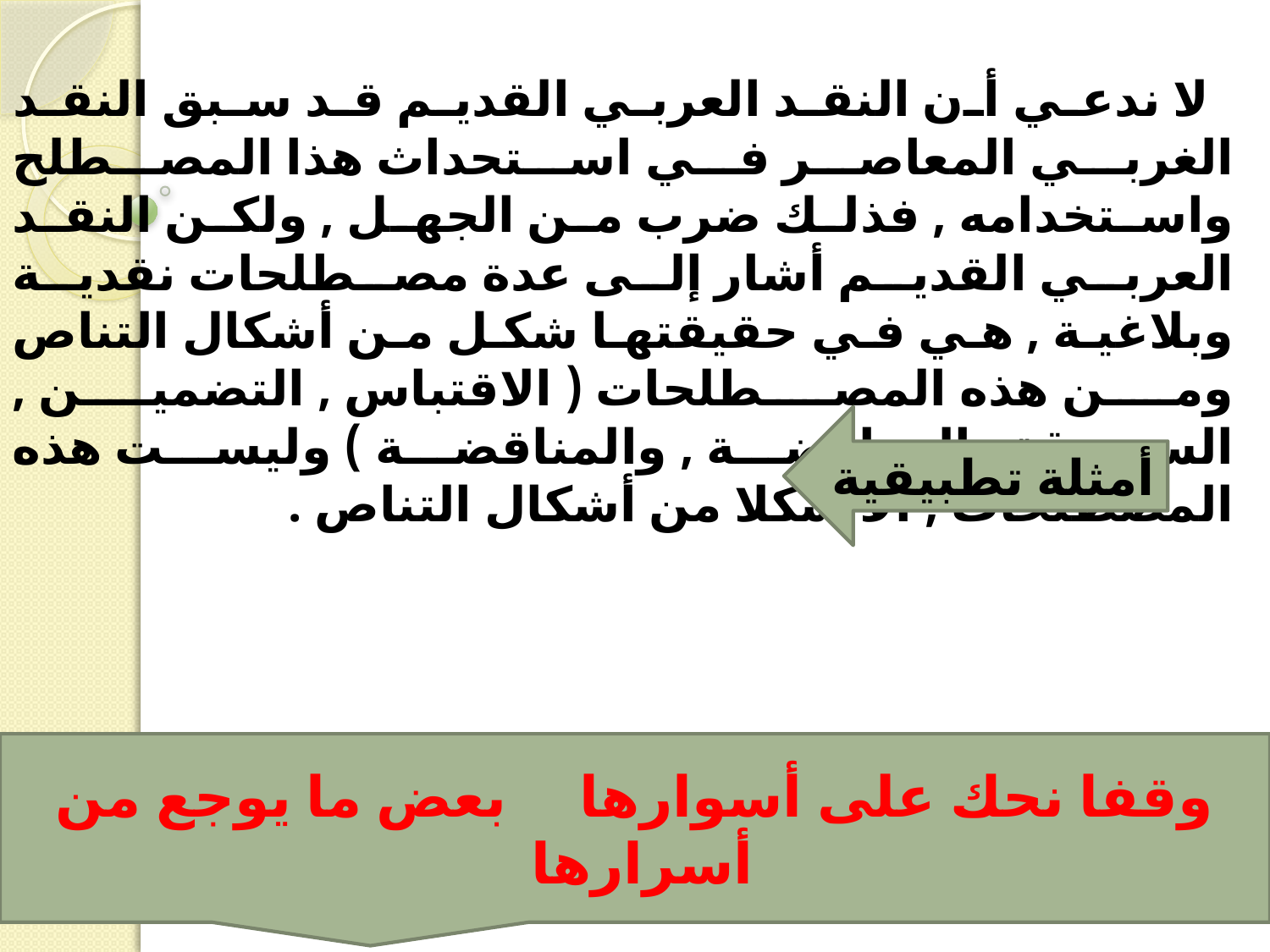

لا ندعي أن النقد العربي القديم قد سبق النقد الغربي المعاصر في استحداث هذا المصطلح واستخدامه , فذلك ضرب من الجهل , ولكن النقد العربي القديم أشار إلى عدة مصطلحات نقدية وبلاغية , هي في حقيقتها شكل من أشكال التناص ومن هذه المصطلحات ( الاقتباس , التضمين , السرقة , المعارضة , والمناقضة ) وليست هذه المصطلحات , ألا شكلا من أشكال التناص .

وقف امرؤ القيس على الأطلال وتمثل المكان في قصيدته المشهورة نجد تناصاً في شعر الشاعر الفلسطيني محمد القيسي في ديوان الوقوف في جرش(9):

أمثلة تطبيقية
#
وقفا نحك على أسوارها     بعض ما يوجع من أسرارها